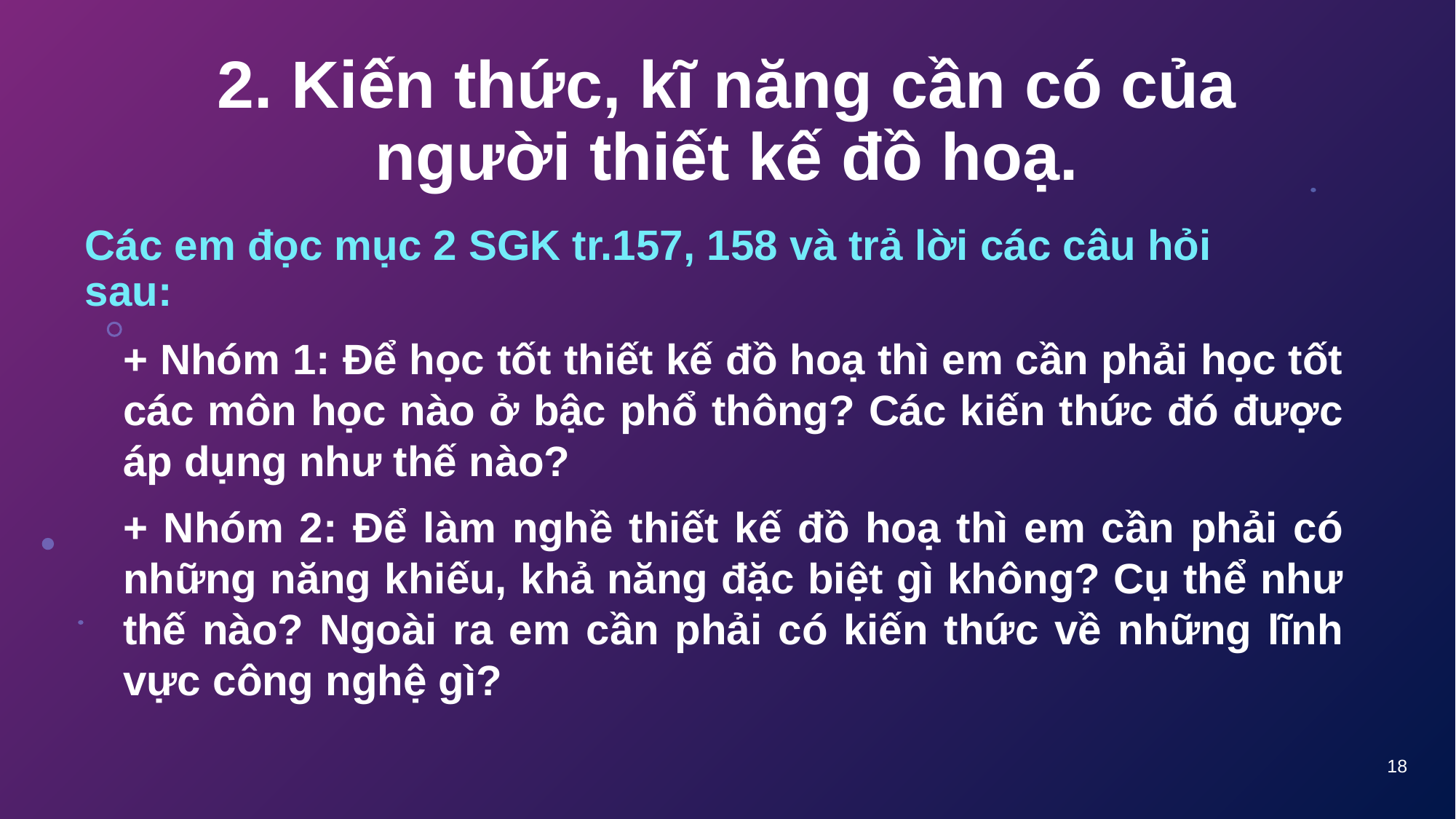

# 2. Kiến thức, kĩ năng cần có của người thiết kế đồ hoạ.
Các em đọc mục 2 SGK tr.157, 158 và trả lời các câu hỏi sau:
+ Nhóm 1: Để học tốt thiết kế đồ hoạ thì em cần phải học tốt các môn học nào ở bậc phổ thông? Các kiến thức đó được áp dụng như thế nào?
+ Nhóm 2: Để làm nghề thiết kế đồ hoạ thì em cần phải có những năng khiếu, khả năng đặc biệt gì không? Cụ thể như thế nào? Ngoài ra em cần phải có kiến thức về những lĩnh vực công nghệ gì?
18